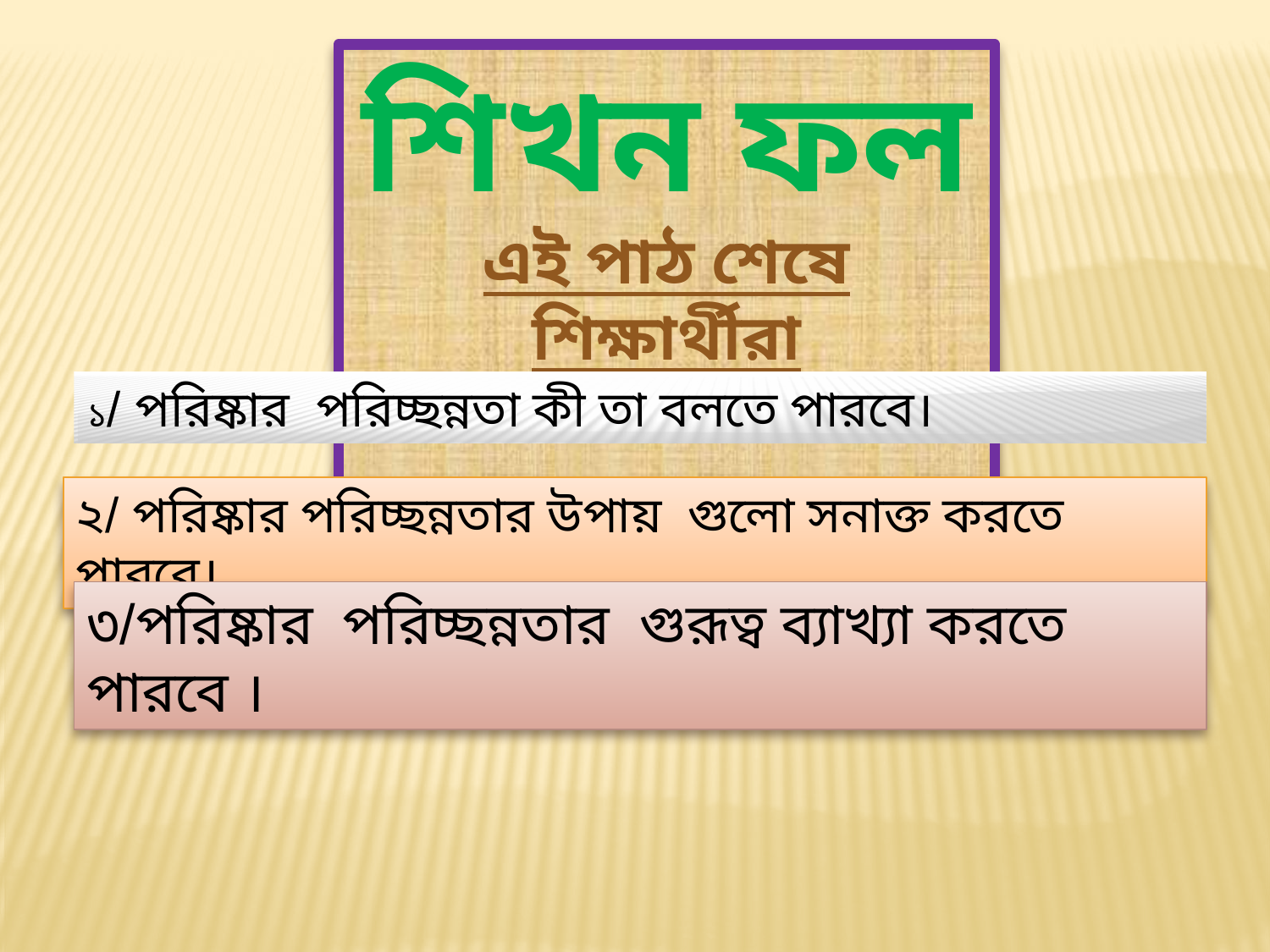

শিখন ফল
এই পাঠ শেষে শিক্ষার্থীরা

১/ পরিষ্কার  পরিচ্ছন্নতা কী তা বলতে পারবে।
২/ পরিষ্কার পরিচ্ছন্নতার উপায়  গুলো সনাক্ত করতে পারবে।
৩/পরিষ্কার  পরিচ্ছন্নতার  গুরূত্ব ব্যাখ্যা করতে পারবে ।